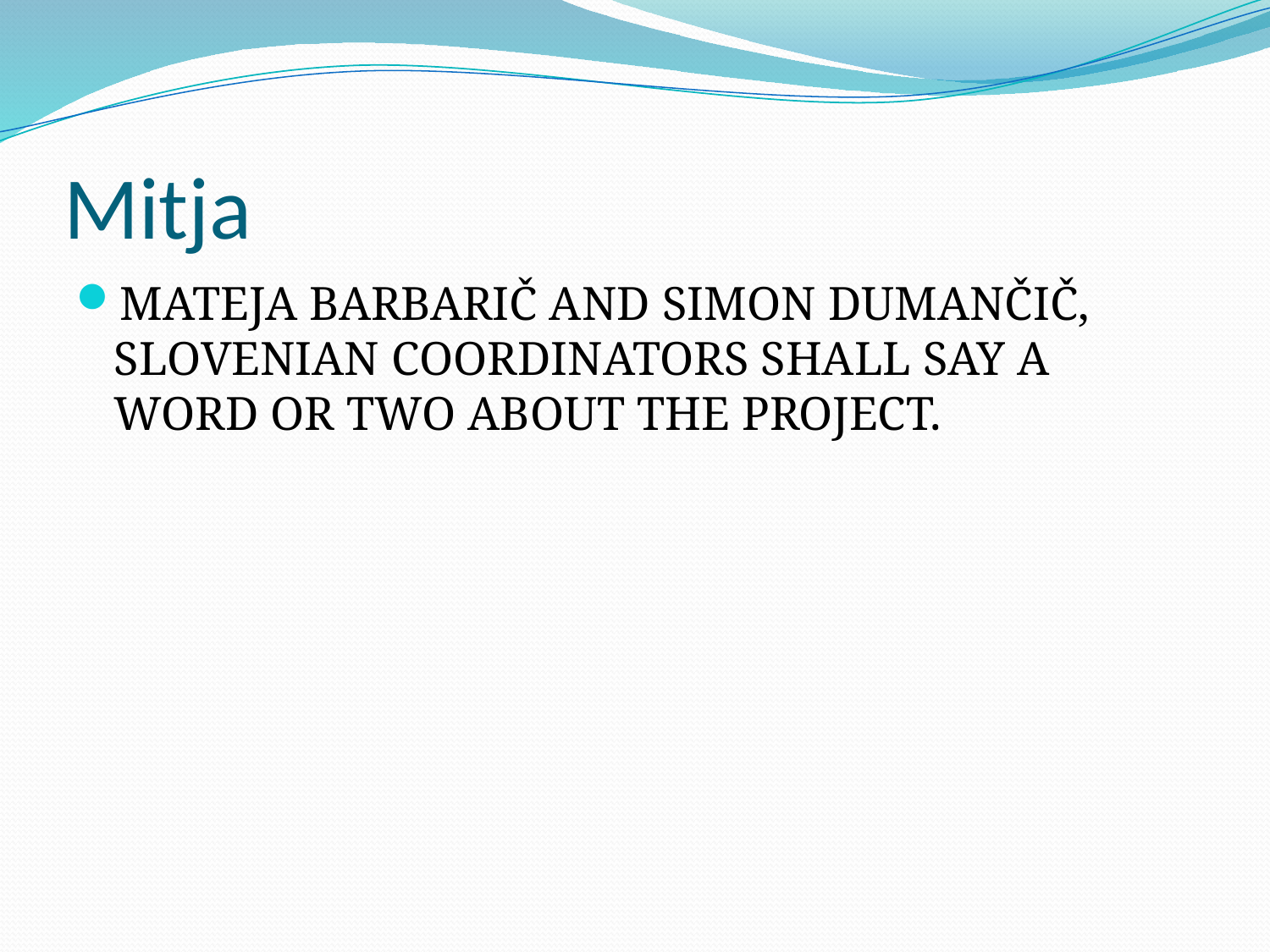

# Mitja
MATEJA BARBARIČ AND SIMON DUMANČIČ, SLOVENIAN COORDINATORS SHALL SAY A WORD OR TWO ABOUT THE PROJECT.